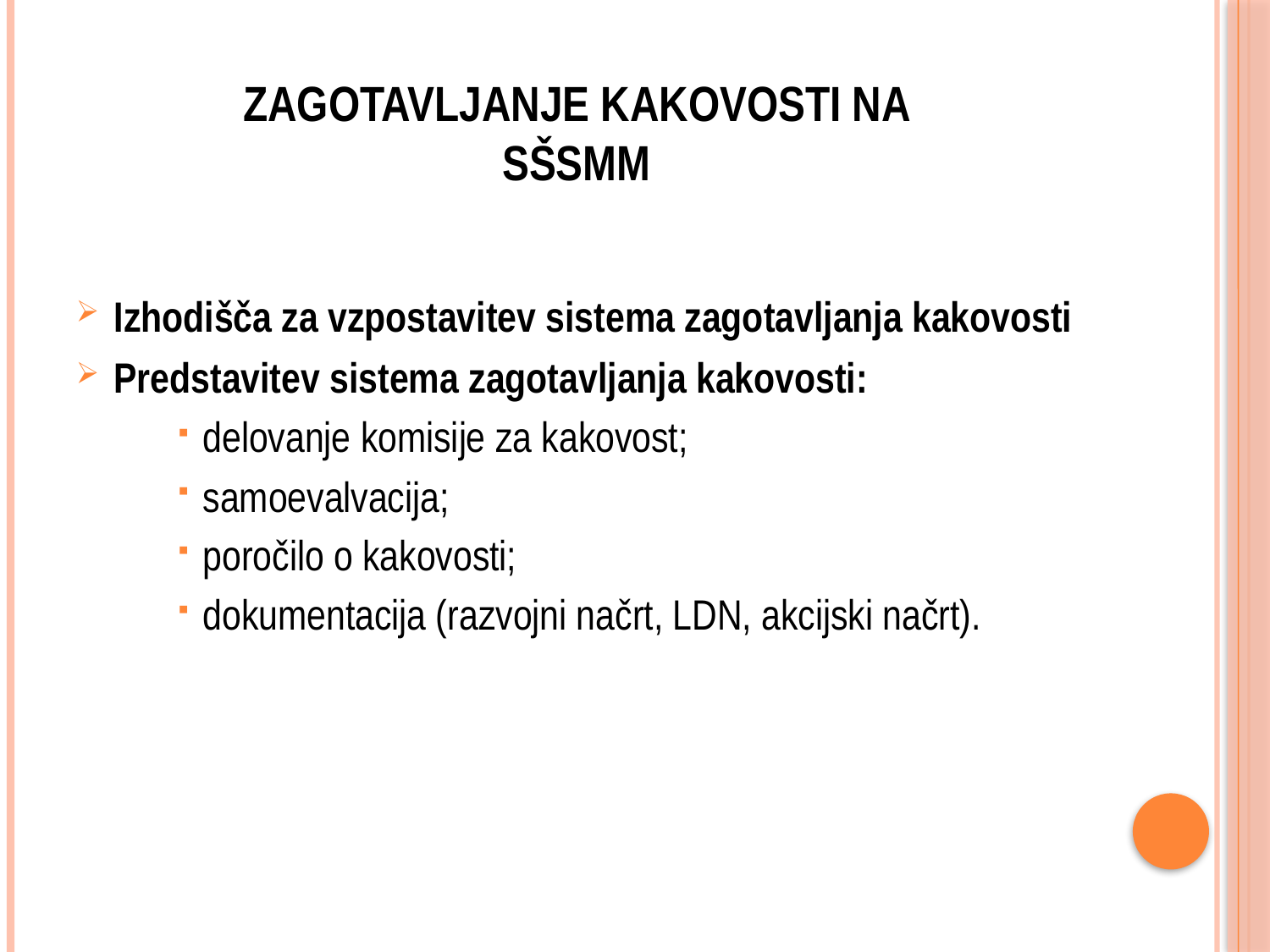

# ZAGOTAVLJANJE KAKOVOSTI NA SŠSMM

Izhodišča za vzpostavitev sistema zagotavljanja kakovosti
Predstavitev sistema zagotavljanja kakovosti:
delovanje komisije za kakovost;
samoevalvacija;
poročilo o kakovosti;
dokumentacija (razvojni načrt, LDN, akcijski načrt).